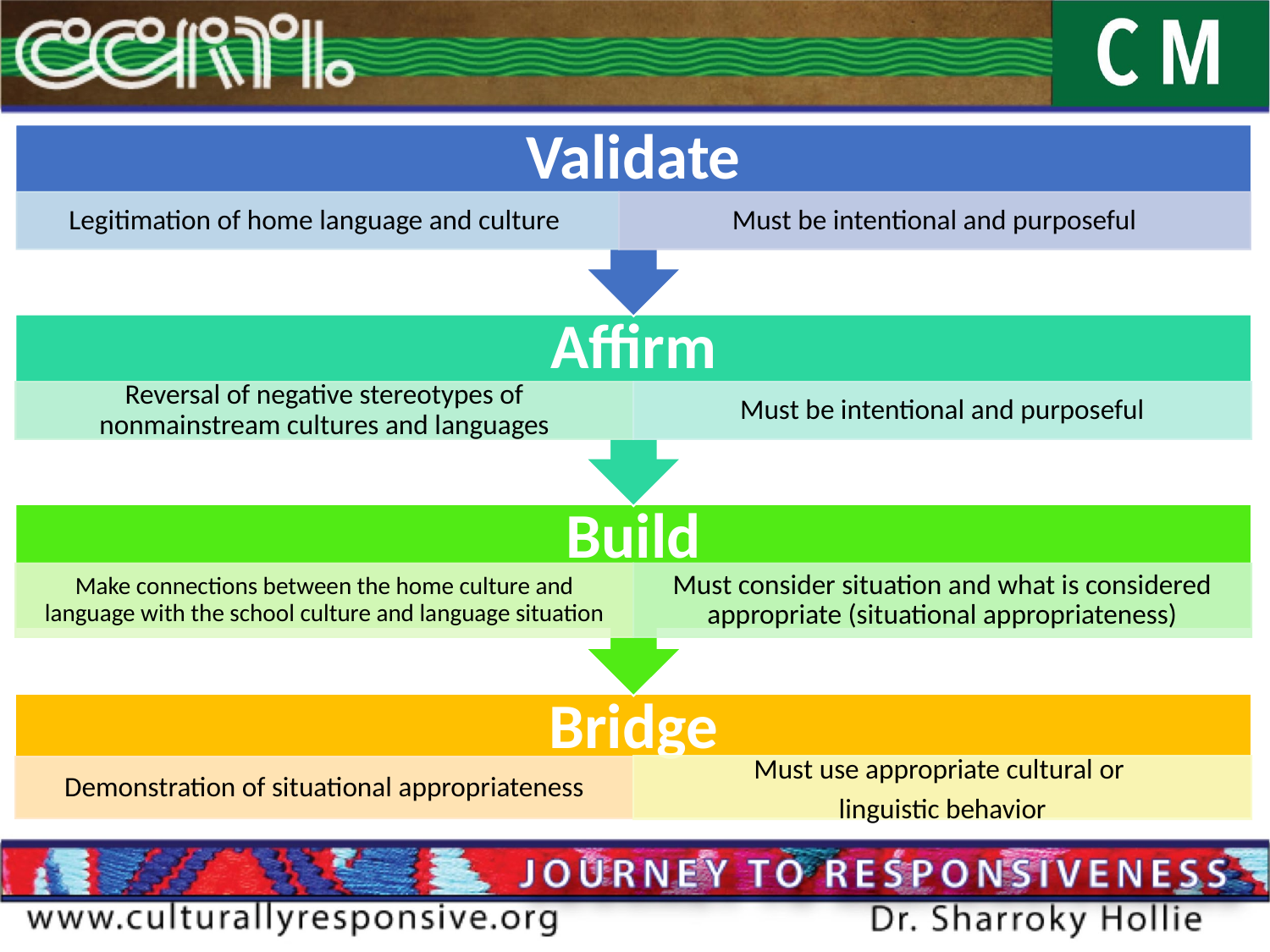

Validate

Must be intentional and purposeful

Legitimation of home language and culture

Affirm

Reversal of negative stereotypes of nonmainstream cultures and languages

Must be intentional and purposeful

Build

Make connections between the home culture and language with the school culture and language situation

Must consider situation and what is considered appropriate (situational appropriateness)

Bridge

Must use appropriate cultural or
linguistic behavior

Demonstration of situational appropriateness